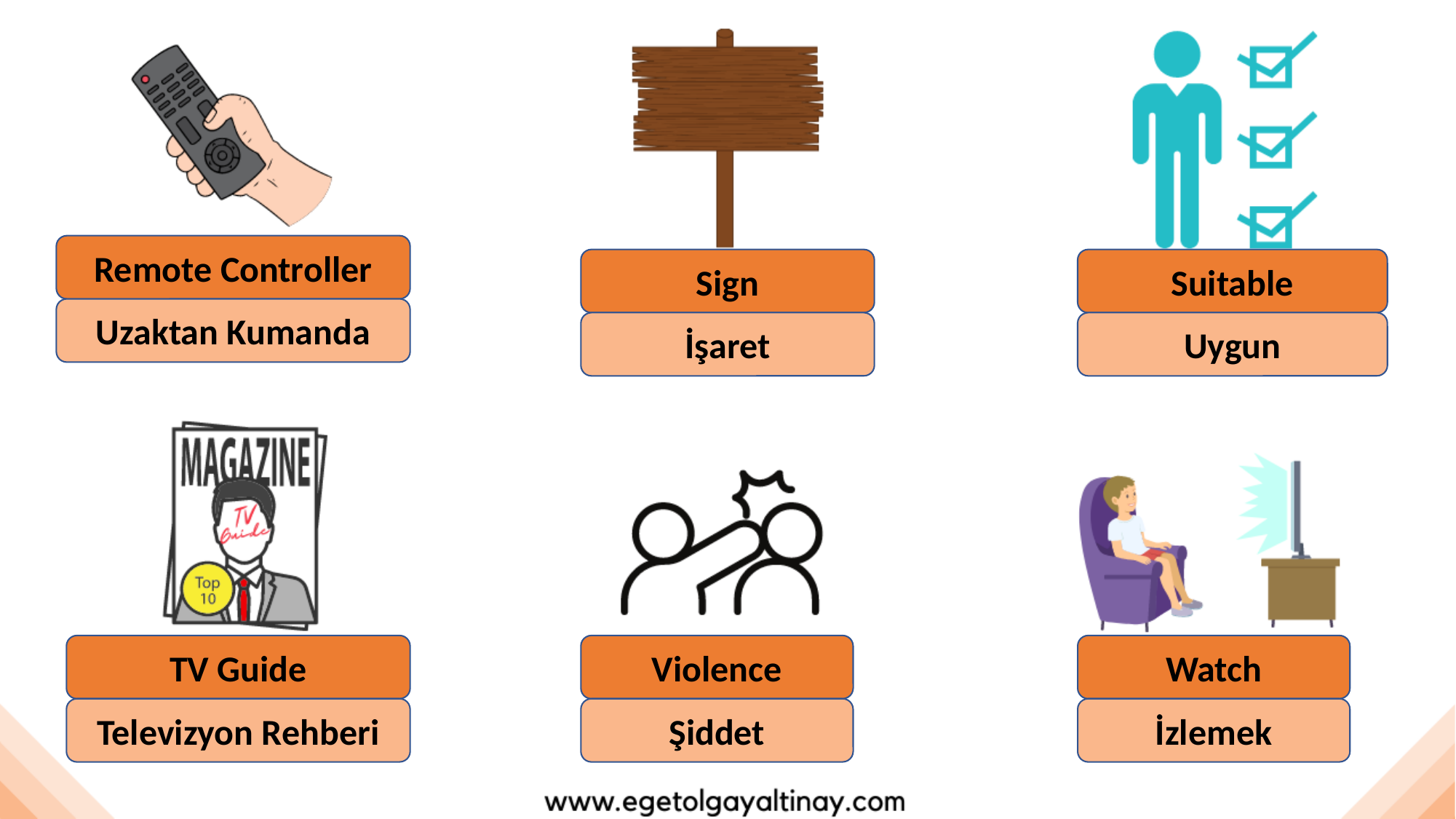

Remote Controller
Sign
Suitable
Uzaktan Kumanda
İşaret
Uygun
TV Guide
Violence
Watch
Şiddet
İzlemek
Televizyon Rehberi